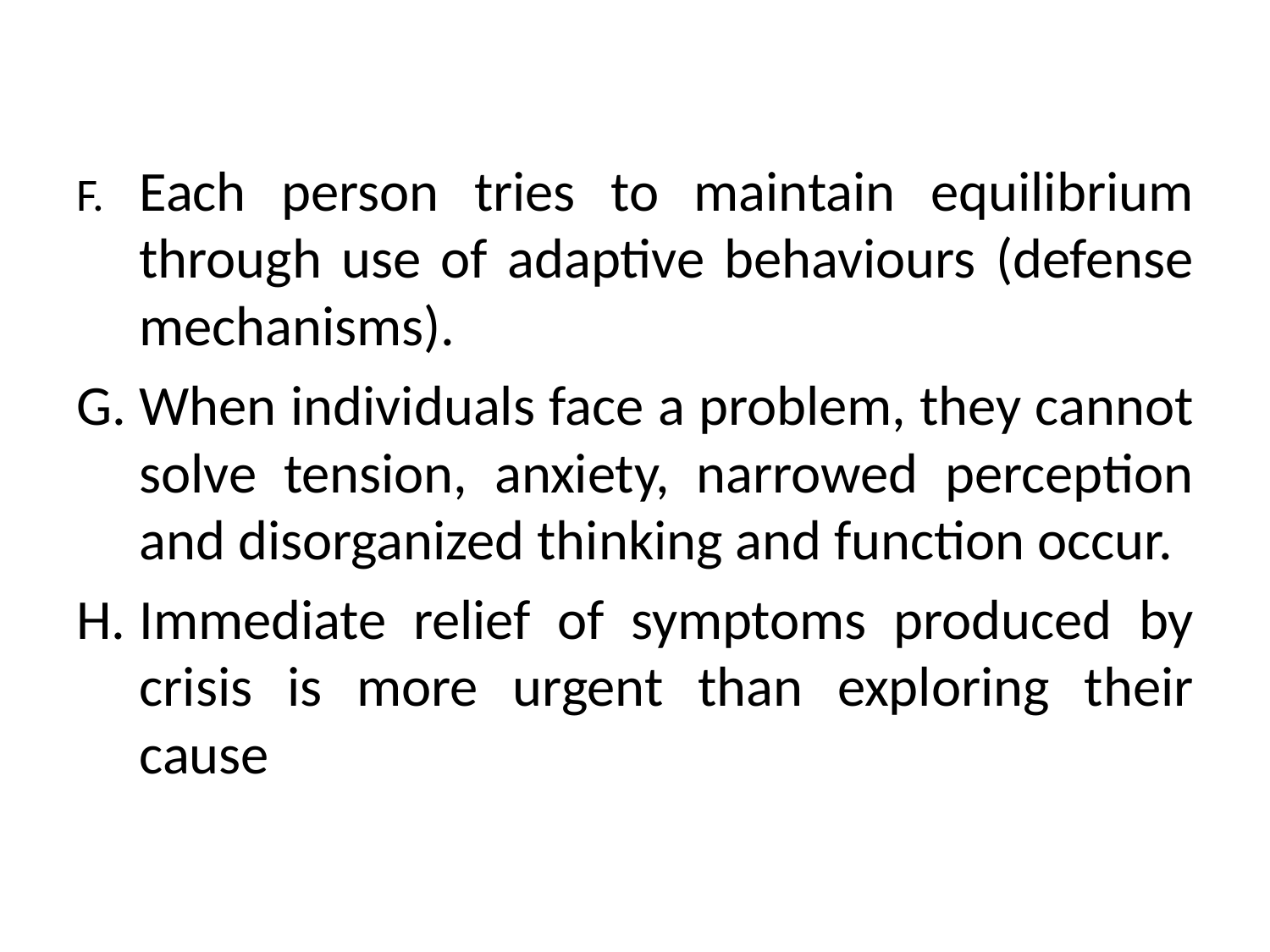

#
F.	Each person tries to maintain equilibrium through use of adaptive behaviours (defense mechanisms).
When individuals face a problem, they cannot solve tension, anxiety, narrowed perception and disorganized thinking and function occur.
Immediate relief of symptoms produced by crisis is more urgent than exploring their cause